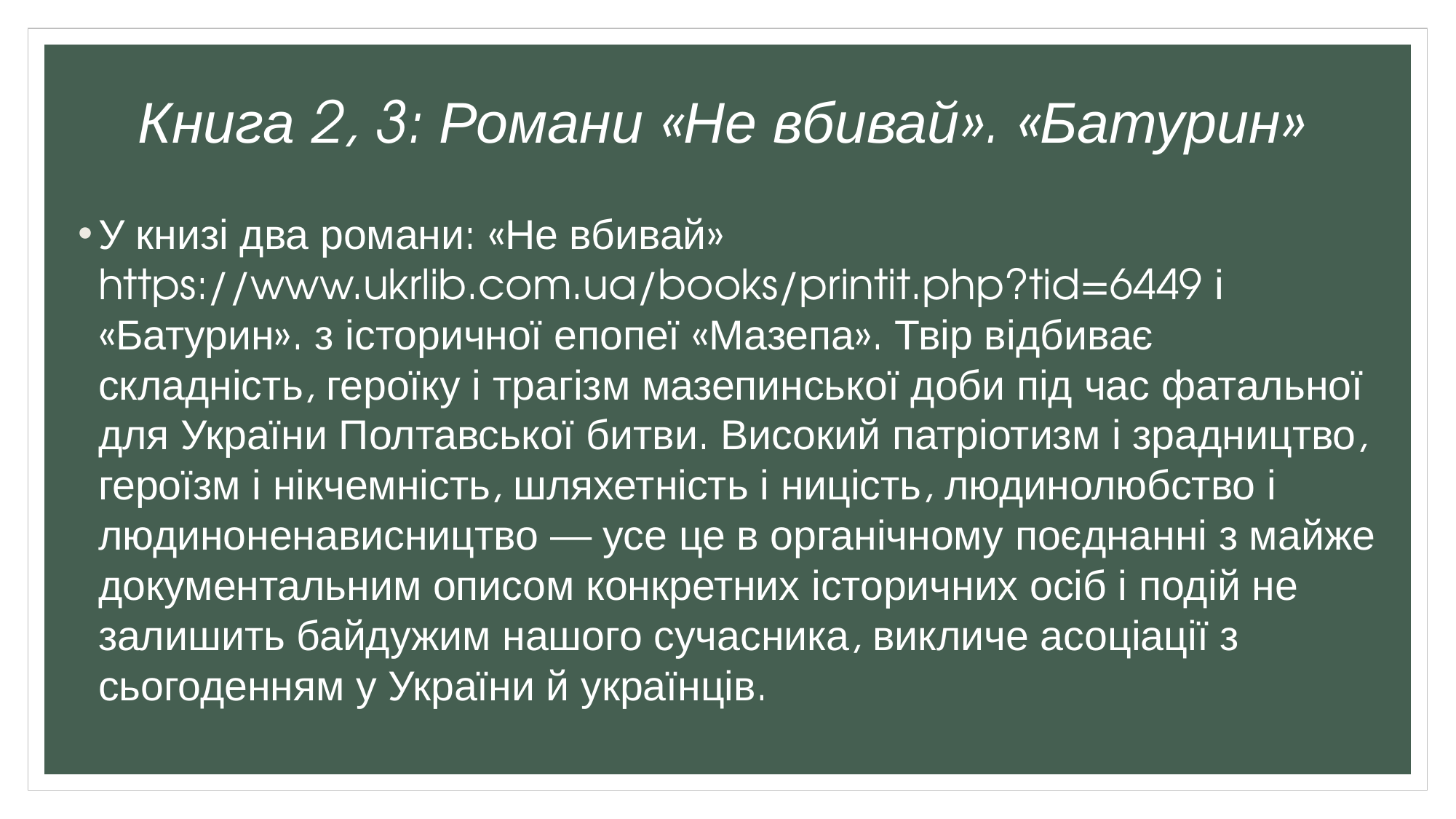

# Книга 2, 3: Романи «Не вбивай». «Батурин»
У книзі два романи: «Не вбивай» https://www.ukrlib.com.ua/books/printit.php?tid=6449 і «Батурин». з історичної епопеї «Мазепа». Твір відбиває складність, героїку і трагізм мазепинської доби під час фатальної для України Полтавської битви. Високий патріотизм і зрадництво, героїзм і нікчемність, шляхетність і ницість, людинолюбство і людиноненависництво — усе це в органічному поєднанні з майже документальним описом конкретних історичних осіб і подій не залишить байдужим нашого сучасника, викличе асоціації з сьогоденням у України й українців.